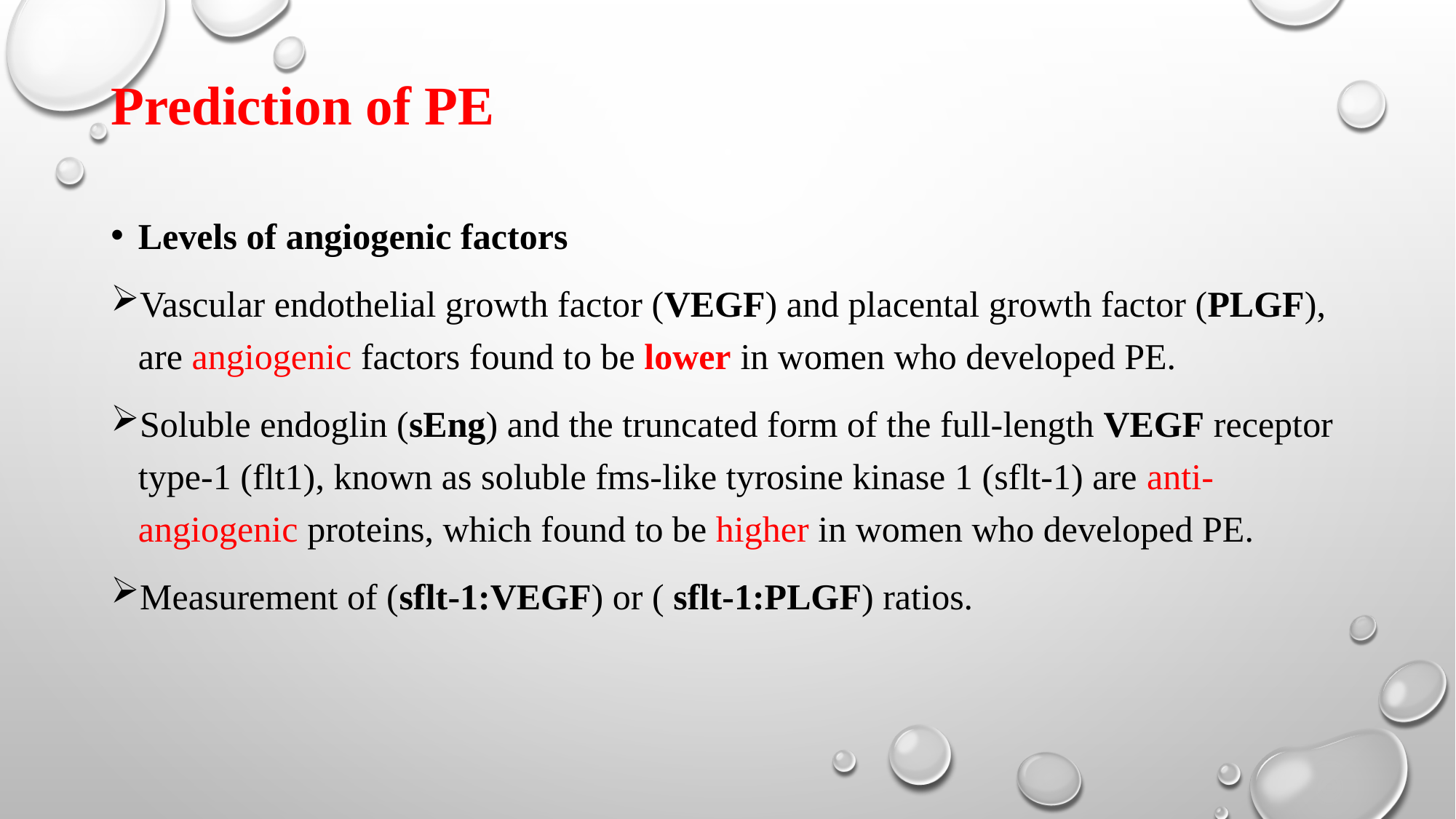

# Prediction of PE
Levels of angiogenic factors
Vascular endothelial growth factor (VEGF) and placental growth factor (PLGF), are angiogenic factors found to be lower in women who developed PE.
Soluble endoglin (sEng) and the truncated form of the full-length VEGF receptor type-1 (flt1), known as soluble fms-like tyrosine kinase 1 (sflt-1) are anti-angiogenic proteins, which found to be higher in women who developed PE.
Measurement of (sflt-1:VEGF) or ( sflt-1:PLGF) ratios.